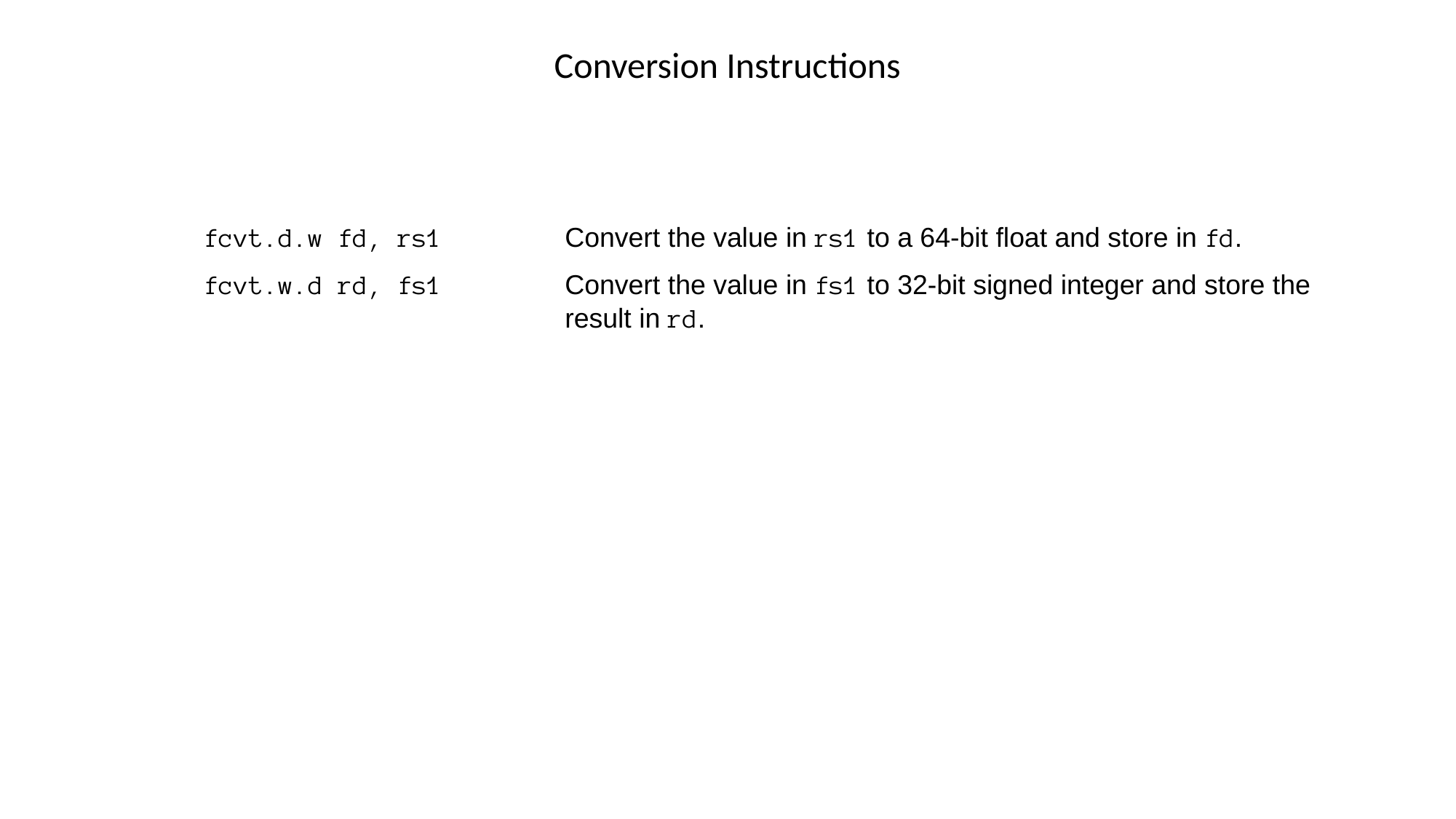

# Conversion Instructions
fcvt.d.w fd, rs1
Convert the value in rs1 to a 64-bit float and store in fd.
fcvt.w.d rd, fs1
Convert the value in fs1 to 32-bit signed integer and store the result in rd.